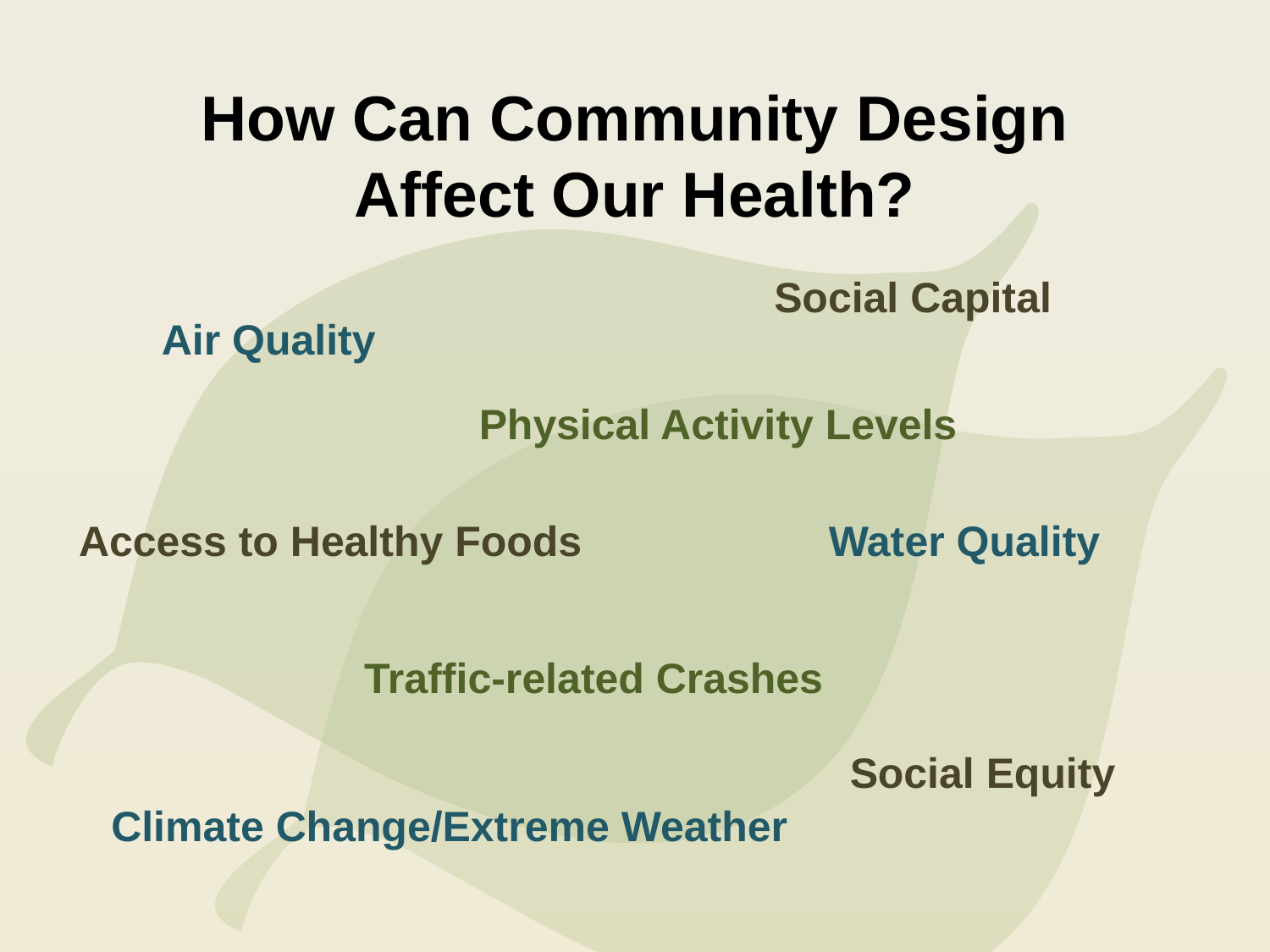

# How Can Community Design Affect Our Health?

Social Capital
Air Quality
Physical Activity Levels
Access to Healthy Foods
Water Quality
Traffic-related Crashes
Social Equity
Climate Change/Extreme Weather